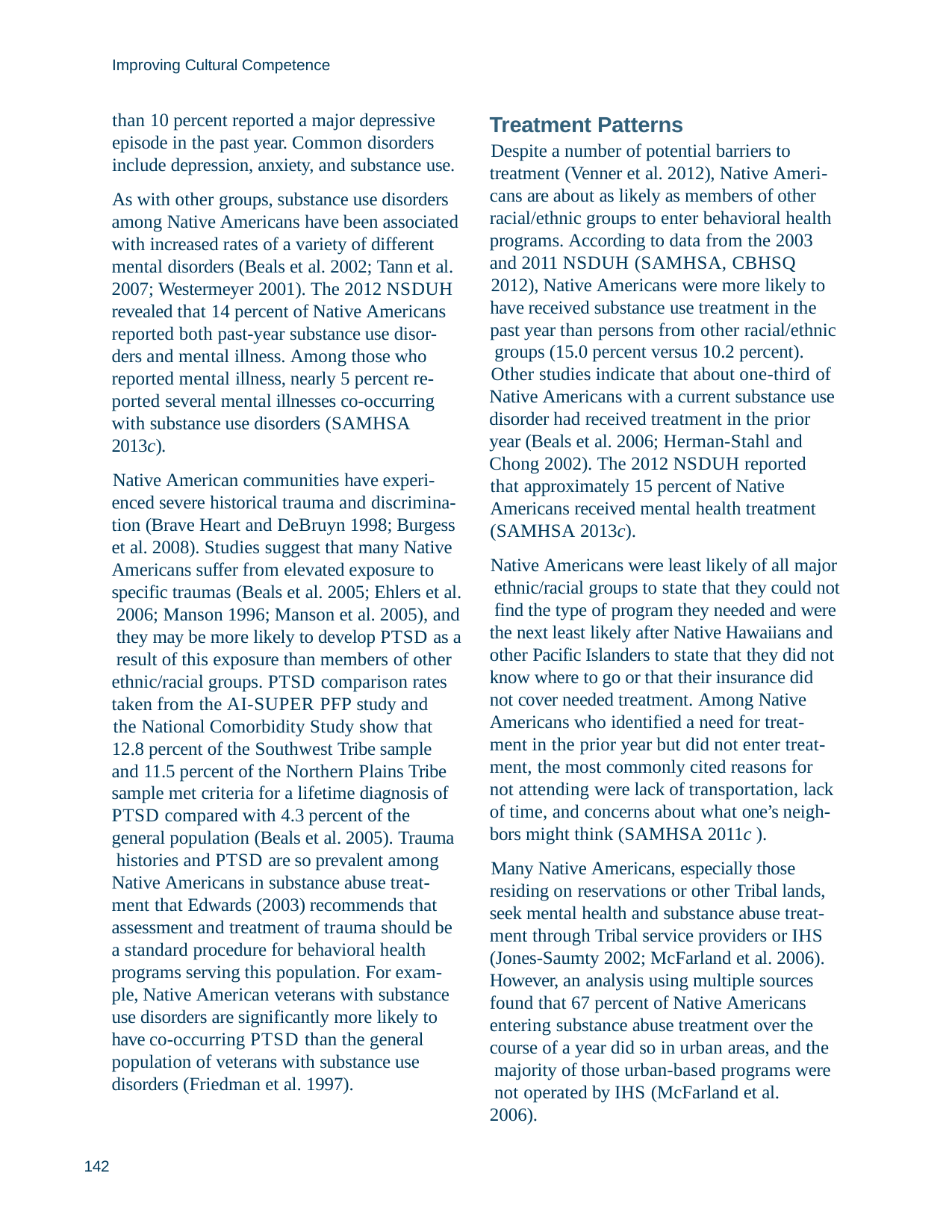

Improving Cultural Competence
than 10 percent reported a major depressive  episode in the past year. Common disorders  include depression, anxiety, and substance use.
As with other groups, substance use disorders  among Native Americans have been associated  with increased rates of a variety of different  mental disorders (Beals et al. 2002; Tann et al.  2007; Westermeyer 2001). The 2012 NSDUH  revealed that 14 percent of Native Americans  reported both past-year substance use disor-  ders and mental illness. Among those who  reported mental illness, nearly 5 percent re-  ported several mental illnesses co-occurring  with substance use disorders (SAMHSA  2013c).
Native American communities have experi-  enced severe historical trauma and discrimina-  tion (Brave Heart and DeBruyn 1998; Burgess  et al. 2008). Studies suggest that many Native  Americans suffer from elevated exposure to  specific traumas (Beals et al. 2005; Ehlers et al.  2006; Manson 1996; Manson et al. 2005), and  they may be more likely to develop PTSD as a  result of this exposure than members of other  ethnic/racial groups. PTSD comparison rates  taken from the AI-SUPER PFP study and
the National Comorbidity Study show that
12.8 percent of the Southwest Tribe sample  and 11.5 percent of the Northern Plains Tribe  sample met criteria for a lifetime diagnosis of  PTSD compared with 4.3 percent of the  general population (Beals et al. 2005). Trauma  histories and PTSD are so prevalent among  Native Americans in substance abuse treat-  ment that Edwards (2003) recommends that  assessment and treatment of trauma should be  a standard procedure for behavioral health  programs serving this population. For exam-  ple, Native American veterans with substance  use disorders are significantly more likely to  have co-occurring PTSD than the general  population of veterans with substance use  disorders (Friedman et al. 1997).
Treatment Patterns
Despite a number of potential barriers to  treatment (Venner et al. 2012), Native Ameri-  cans are about as likely as members of other  racial/ethnic groups to enter behavioral health  programs. According to data from the 2003  and 2011 NSDUH (SAMHSA, CBHSQ
2012), Native Americans were more likely to  have received substance use treatment in the  past year than persons from other racial/ethnic  groups (15.0 percent versus 10.2 percent).
Other studies indicate that about one-third of  Native Americans with a current substance use  disorder had received treatment in the prior  year (Beals et al. 2006; Herman-Stahl and  Chong 2002). The 2012 NSDUH reported
that approximately 15 percent of Native  Americans received mental health treatment  (SAMHSA 2013c).
Native Americans were least likely of all major  ethnic/racial groups to state that they could not  find the type of program they needed and were  the next least likely after Native Hawaiians and  other Pacific Islanders to state that they did not  know where to go or that their insurance did  not cover needed treatment. Among Native  Americans who identified a need for treat-  ment in the prior year but did not enter treat-  ment, the most commonly cited reasons for  not attending were lack of transportation, lack  of time, and concerns about what one’s neigh-  bors might think (SAMHSA 2011c ).
Many Native Americans, especially those  residing on reservations or other Tribal lands,  seek mental health and substance abuse treat-  ment through Tribal service providers or IHS  (Jones-Saumty 2002; McFarland et al. 2006).  However, an analysis using multiple sources  found that 67 percent of Native Americans  entering substance abuse treatment over the  course of a year did so in urban areas, and the  majority of those urban-based programs were  not operated by IHS (McFarland et al. 2006).
142